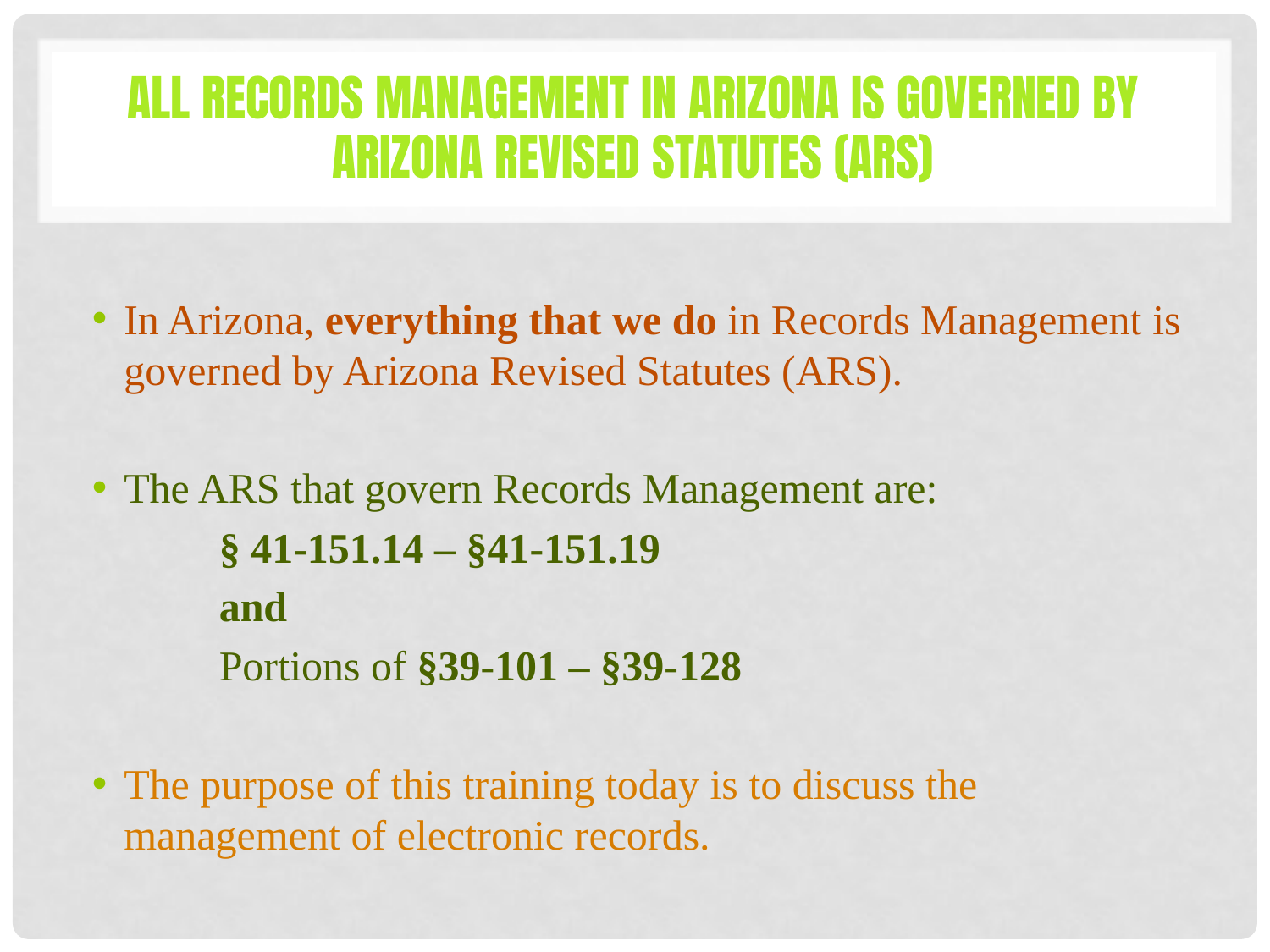

# All Records management in arizona is governed by Arizona Revised Statutes (ARS)
In Arizona, everything that we do in Records Management is governed by Arizona Revised Statutes (ARS).

The ARS that govern Records Management are:
	§ 41-151.14 – §41-151.19
	and
	Portions of §39-101 – §39-128

The purpose of this training today is to discuss the management of electronic records.